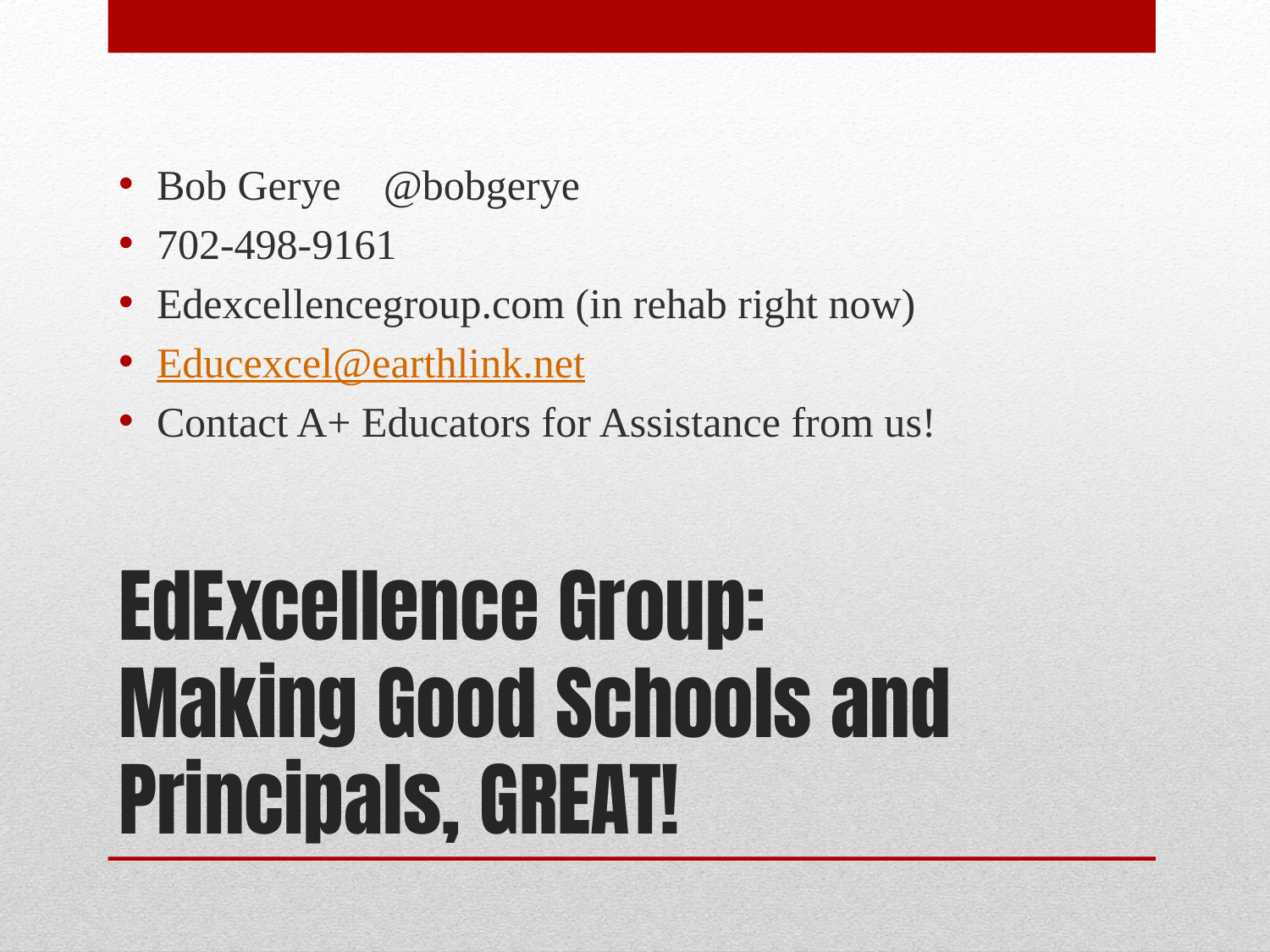

Bob Gerye    @bobgerye
702-498-9161
Edexcellencegroup.com (in rehab right now)
Educexcel@earthlink.net
Contact A+ Educators for Assistance from us!
# EdExcellence Group: Making Good Schools and Principals, GREAT!